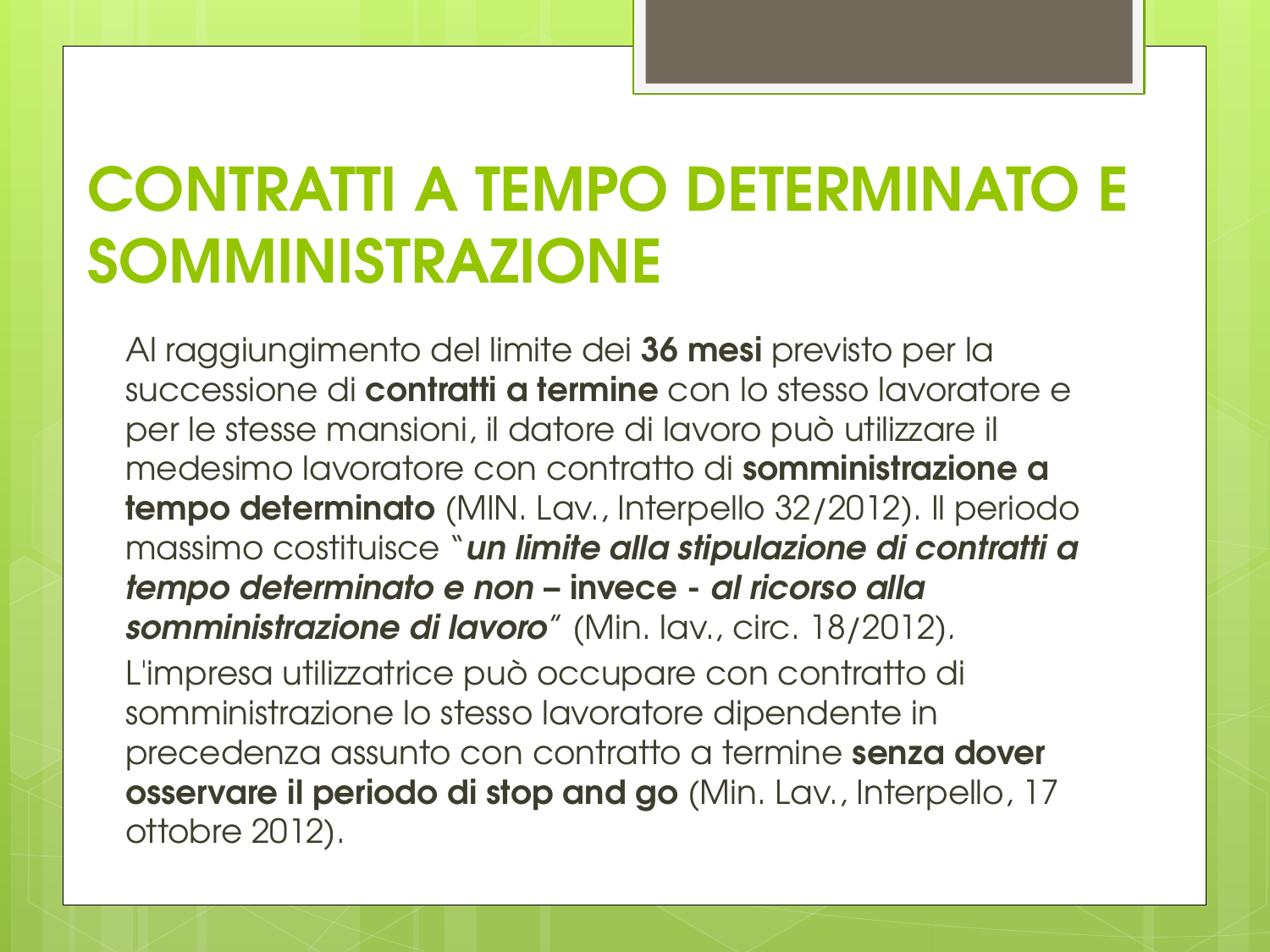

# CONTRATTI A TEMPO DETERMINATO E SOMMINISTRAZIONE
Al raggiungimento del limite dei 36 mesi previsto per la successione di contratti a termine con lo stesso lavoratore e per le stesse mansioni, il datore di lavoro può utilizzare il medesimo lavoratore con contratto di somministrazione a tempo determinato (MIN. Lav., Interpello 32/2012). Il periodo massimo costituisce “un limite alla stipulazione di contratti a tempo determinato e non – invece - al ricorso alla somministrazione di lavoro” (Min. lav., circ. 18/2012).
L'impresa utilizzatrice può occupare con contratto di somministrazione lo stesso lavoratore dipendente in precedenza assunto con contratto a termine senza dover osservare il periodo di stop and go (Min. Lav., Interpello, 17 ottobre 2012).